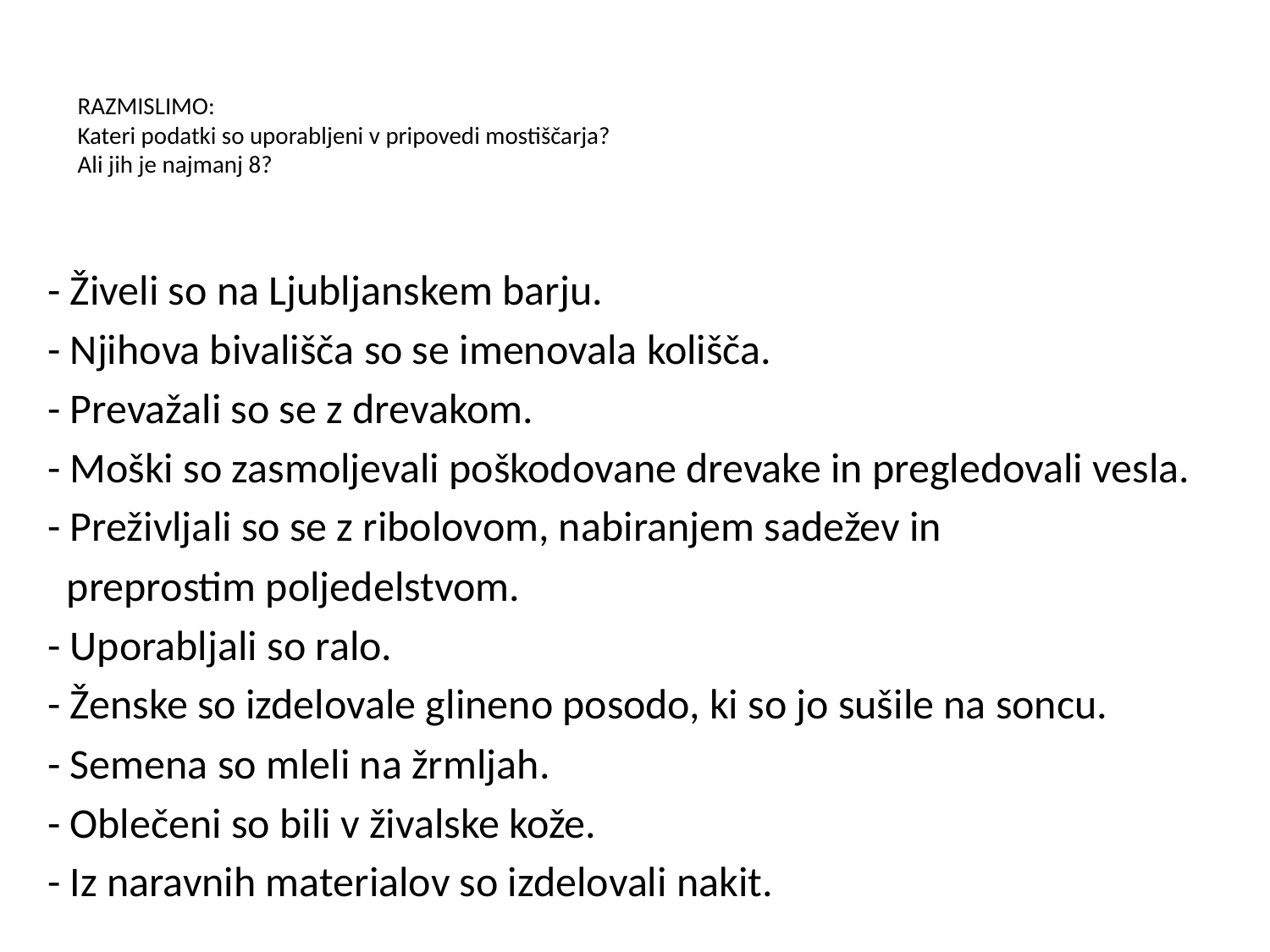

# RAZMISLIMO: Kateri podatki so uporabljeni v pripovedi mostiščarja? Ali jih je najmanj 8?
- Živeli so na Ljubljanskem barju.
- Njihova bivališča so se imenovala kolišča.
- Prevažali so se z drevakom.
- Moški so zasmoljevali poškodovane drevake in pregledovali vesla.
- Preživljali so se z ribolovom, nabiranjem sadežev in
  preprostim poljedelstvom.
- Uporabljali so ralo.
- Ženske so izdelovale glineno posodo, ki so jo sušile na soncu.
- Semena so mleli na žrmljah.
- Oblečeni so bili v živalske kože.
- Iz naravnih materialov so izdelovali nakit.